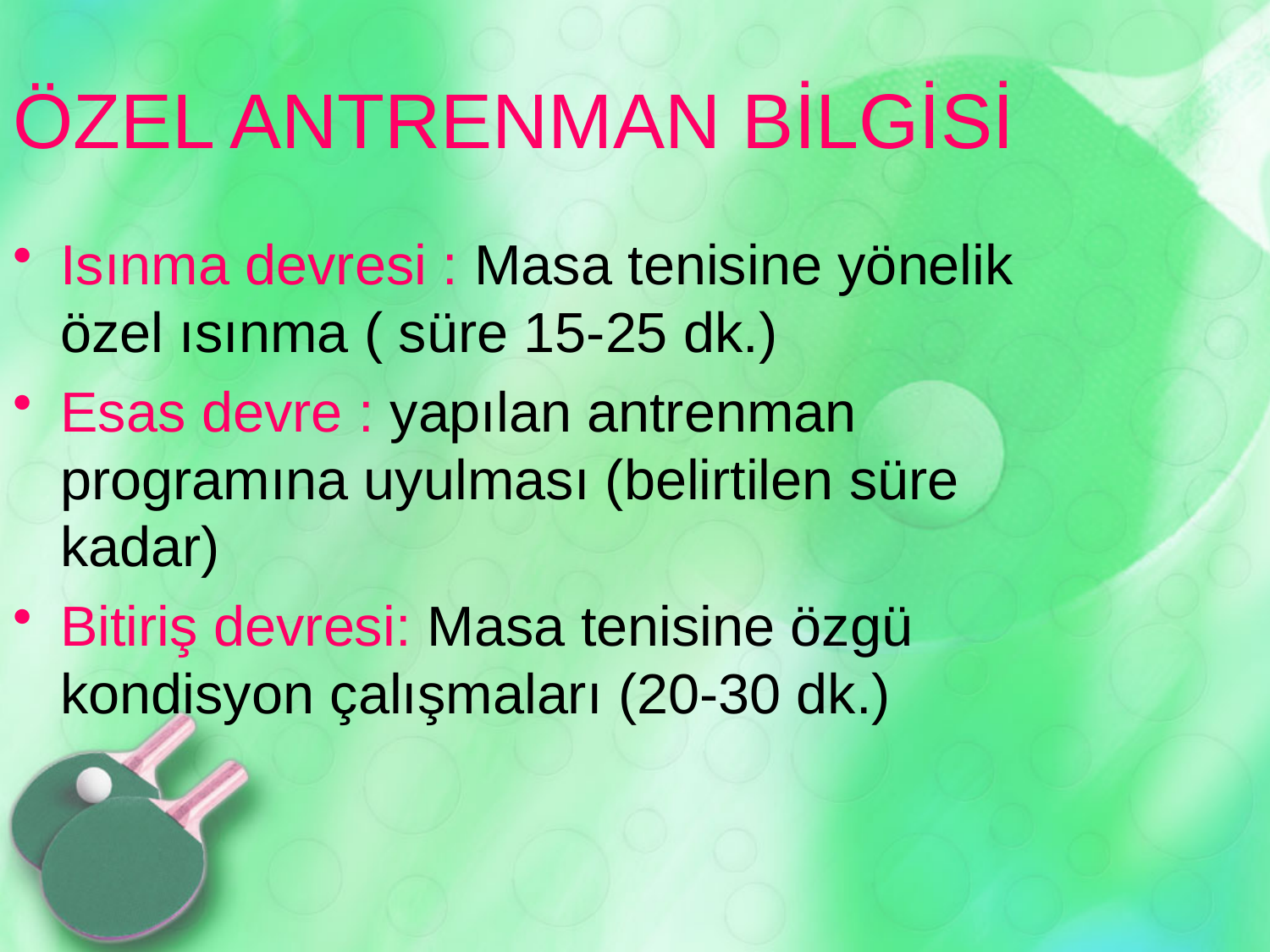

ÖZEL ANTRENMAN BİLGİSİ
Isınma devresi : Masa tenisine yönelik özel ısınma ( süre 15-25 dk.)
Esas devre : yapılan antrenman programına uyulması (belirtilen süre kadar)
Bitiriş devresi: Masa tenisine özgü kondisyon çalışmaları (20-30 dk.)